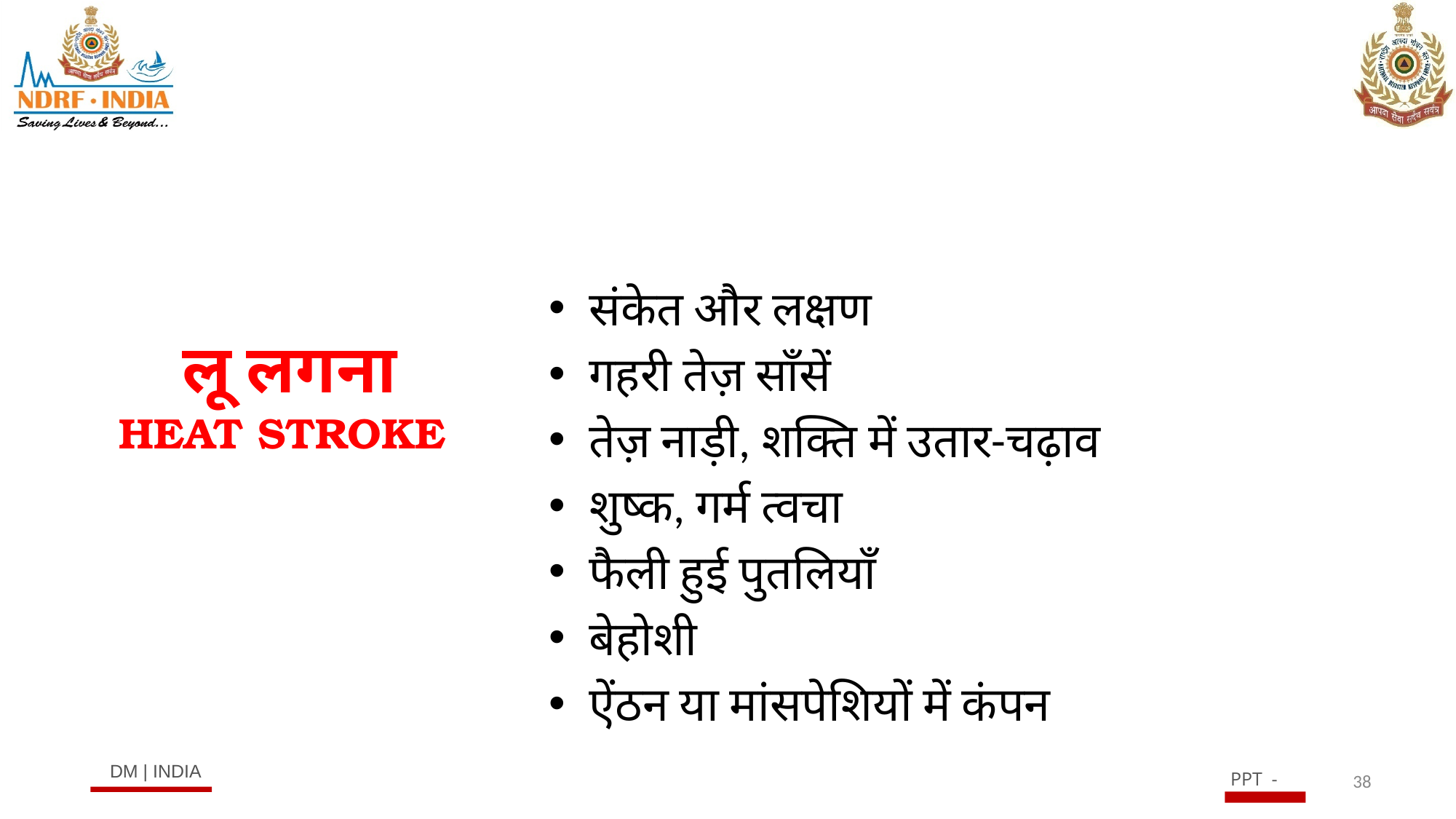

संकेत और लक्षण
गहरी तेज़ साँसें
तेज़ नाड़ी, शक्ति में उतार-चढ़ाव
शुष्क, गर्म त्वचा
फैली हुई पुतलियाँ
बेहोशी
ऐंठन या मांसपेशियों में कंपन
# लू लगना HEAT STROKE
38